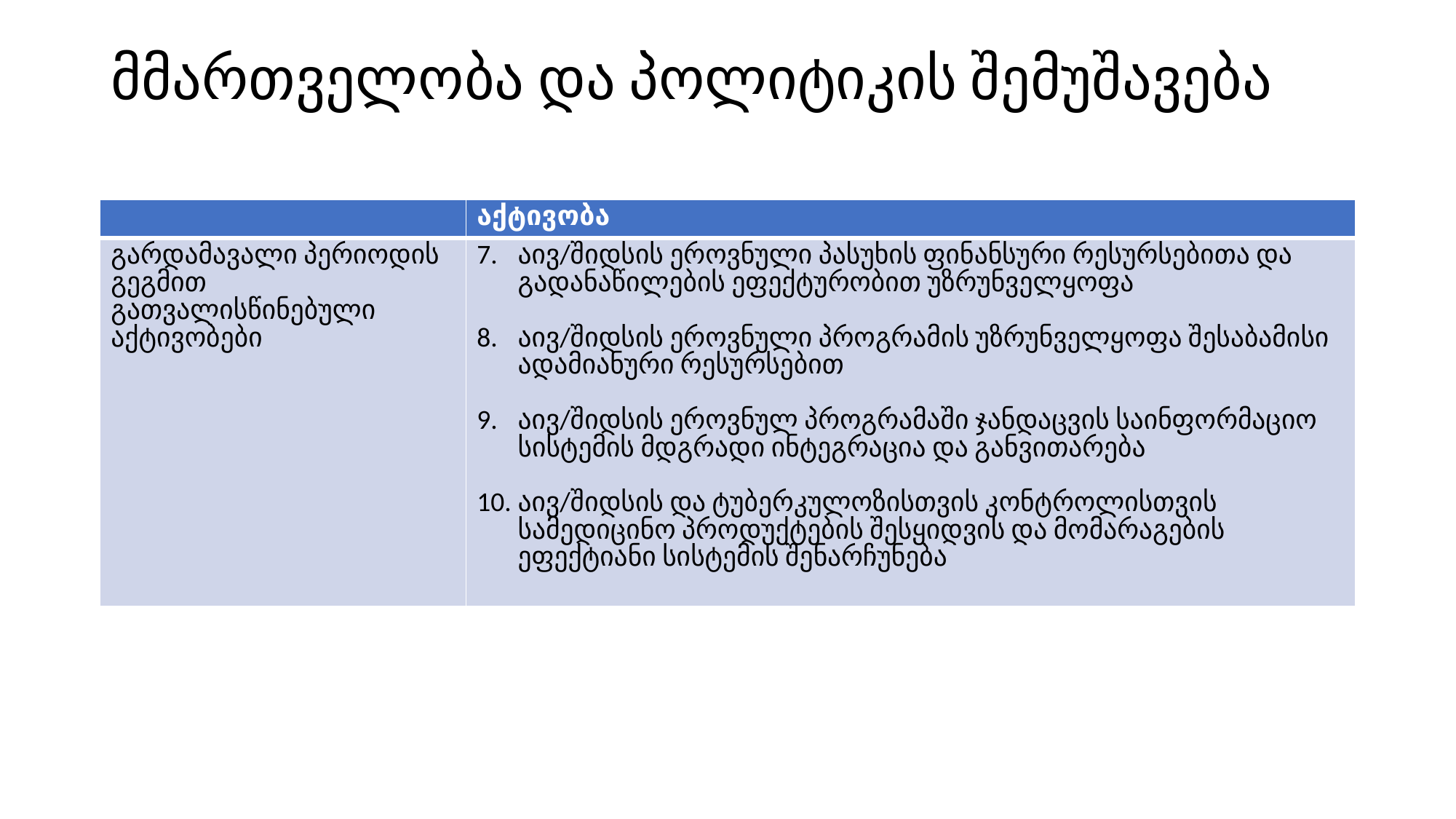

# მმართველობა და პოლიტიკის შემუშავება
|  | აქტივობა |
| --- | --- |
| გარდამავალი პერიოდის გეგმით გათვალისწინებული აქტივობები | აივ/შიდსის ეროვნული პასუხის ფინანსური რესურსებითა და გადანაწილების ეფექტურობით უზრუნველყოფა აივ/შიდსის ეროვნული პროგრამის უზრუნველყოფა შესაბამისი ადამიანური რესურსებით აივ/შიდსის ეროვნულ პროგრამაში ჯანდაცვის საინფორმაციო სისტემის მდგრადი ინტეგრაცია და განვითარება აივ/შიდსის და ტუბერკულოზისთვის კონტროლისთვის სამედიცინო პროდუქტების შესყიდვის და მომარაგების ეფექტიანი სისტემის შენარჩუნება |